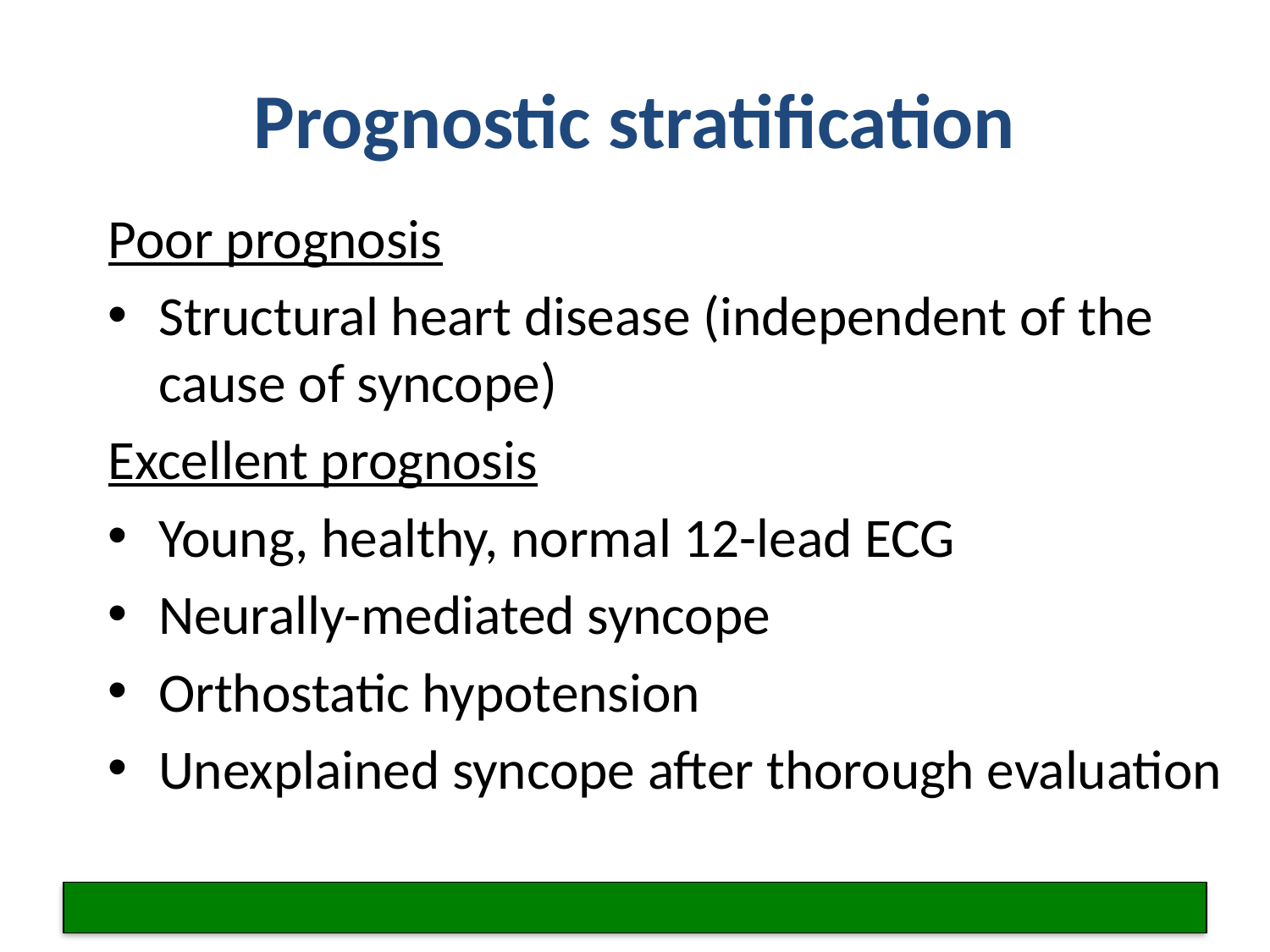

# Prognostic stratification
Poor prognosis
Structural heart disease (independent of the cause of syncope)
Excellent prognosis
Young, healthy, normal 12-lead ECG
Neurally-mediated syncope
Orthostatic hypotension
Unexplained syncope after thorough evaluation